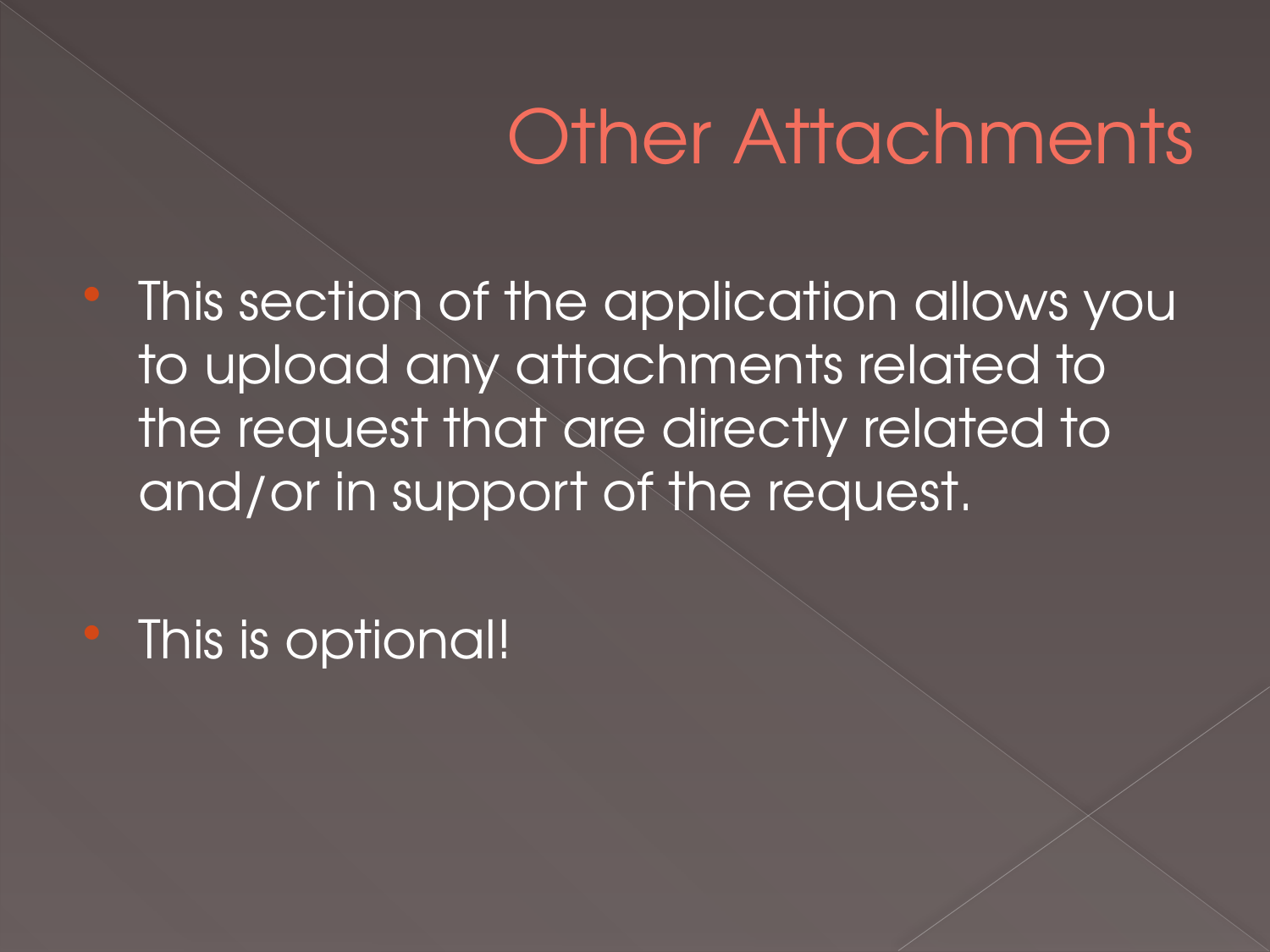

# Other Attachments
This section of the application allows you to upload any attachments related to the request that are directly related to and/or in support of the request.

This is optional!